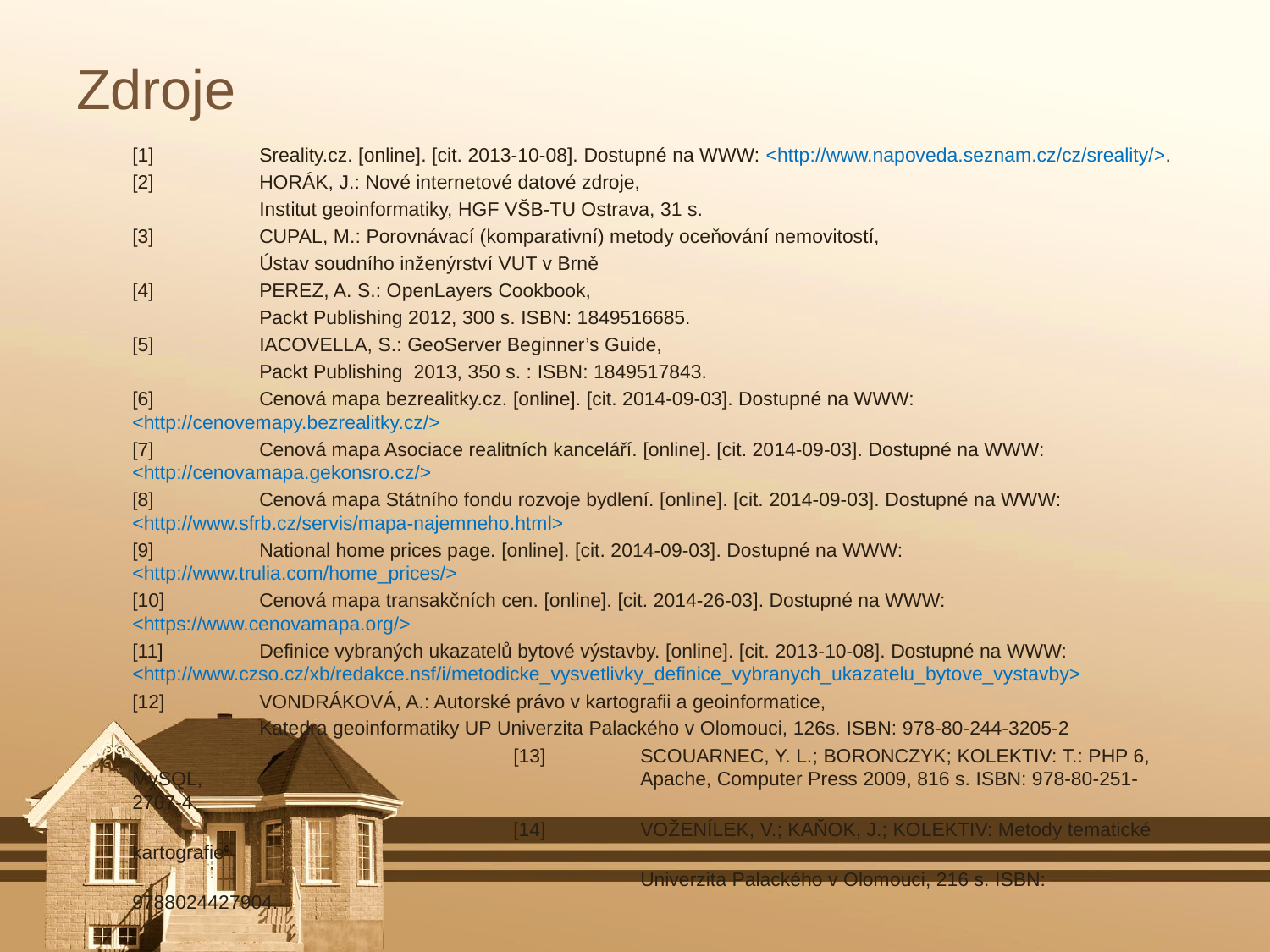

# Zdroje
[1] 	Sreality.cz. [online]. [cit. 2013-10-08]. Dostupné na WWW: <http://www.napoveda.seznam.cz/cz/sreality/>.
[2]	HORÁK, J.: Nové internetové datové zdroje,
 	Institut geoinformatiky, HGF VŠB-TU Ostrava, 31 s.
[3]	CUPAL, M.: Porovnávací (komparativní) metody oceňování nemovitostí,
 	Ústav soudního inženýrství VUT v Brně
[4]	PEREZ, A. S.: OpenLayers Cookbook,
 	Packt Publishing 2012, 300 s. ISBN: 1849516685.
[5]	IACOVELLA, S.: GeoServer Beginner’s Guide,
 	Packt Publishing  2013, 350 s. : ISBN: 1849517843.
[6] 	Cenová mapa bezrealitky.cz. [online]. [cit. 2014-09-03]. Dostupné na WWW: <http://cenovemapy.bezrealitky.cz/>
[7] 	Cenová mapa Asociace realitních kanceláří. [online]. [cit. 2014-09-03]. Dostupné na WWW: 	<http://cenovamapa.gekonsro.cz/>
[8] 	Cenová mapa Státního fondu rozvoje bydlení. [online]. [cit. 2014-09-03]. Dostupné na WWW: 	<http://www.sfrb.cz/servis/mapa-najemneho.html>
[9] 	National home prices page. [online]. [cit. 2014-09-03]. Dostupné na WWW: <http://www.trulia.com/home_prices/>
[10] 	Cenová mapa transakčních cen. [online]. [cit. 2014-26-03]. Dostupné na WWW: <https://www.cenovamapa.org/>
[11]	Definice vybraných ukazatelů bytové výstavby. [online]. [cit. 2013-10-08]. Dostupné na WWW: 	<http://www.czso.cz/xb/redakce.nsf/i/metodicke_vysvetlivky_definice_vybranych_ukazatelu_bytove_vystavby>
[12]	VONDRÁKOVÁ, A.: Autorské právo v kartografii a geoinformatice,
 	Katedra geoinformatiky UP Univerzita Palackého v Olomouci, 126s. ISBN: 978-80-244-3205-2
			[13]	SCOUARNEC, Y. L.; BORONCZYK; KOLEKTIV: T.: PHP 6, MySQL, 				Apache, Computer Press 2009, 816 s. ISBN: 978-80-251-2767-4.
			[14]	VOŽENÍLEK, V.; KAŇOK, J.; KOLEKTIV: Metody tematické kartografie
 				Univerzita Palackého v Olomouci, 216 s. ISBN: 9788024427904.